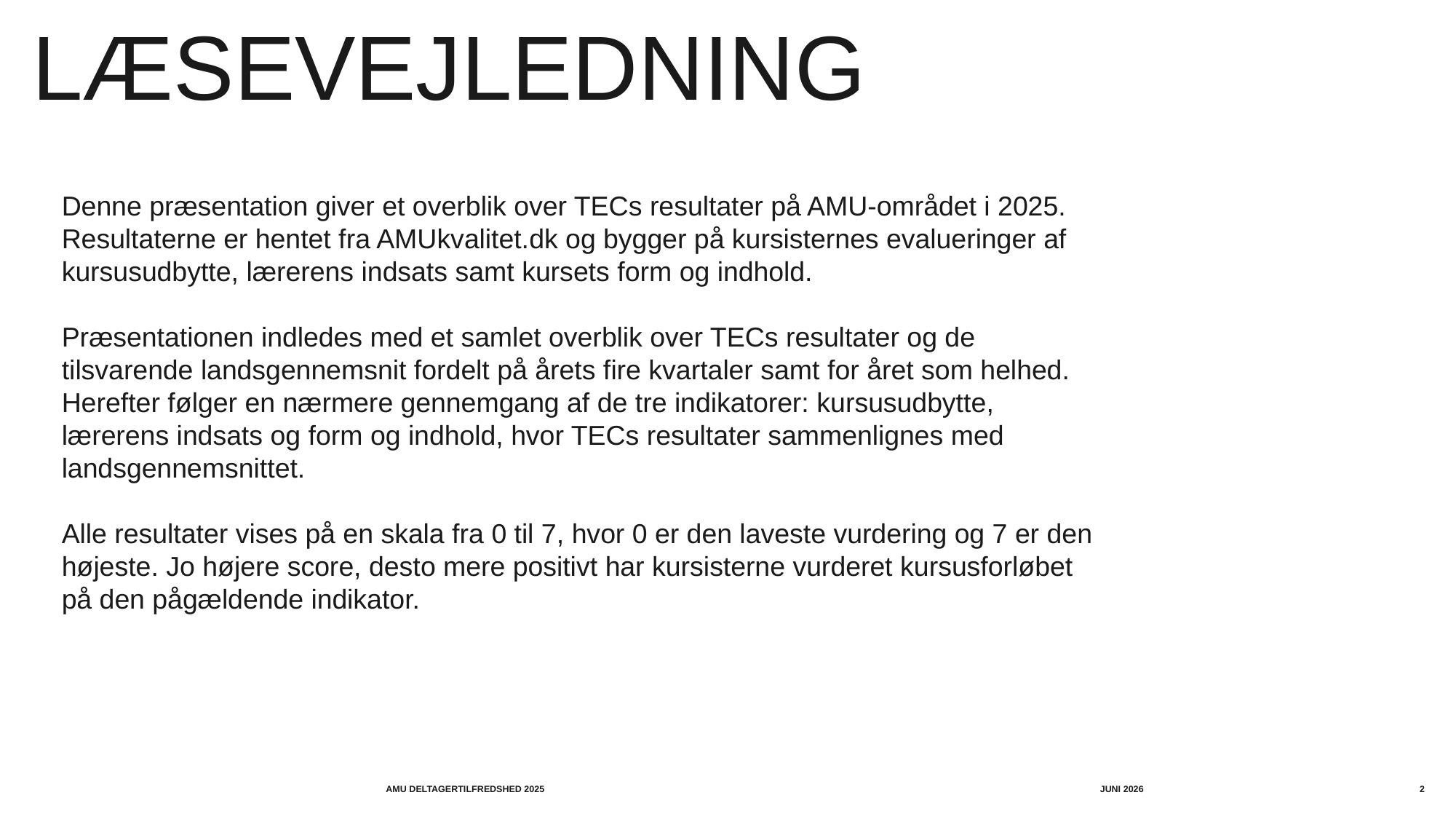

# lÆSEVEJLEDNING
Denne præsentation giver et overblik over TECs resultater på AMU-området i 2025. Resultaterne er hentet fra AMUkvalitet.dk og bygger på kursisternes evalueringer af kursusudbytte, lærerens indsats samt kursets form og indhold.

Præsentationen indledes med et samlet overblik over TECs resultater og de tilsvarende landsgennemsnit fordelt på årets fire kvartaler samt for året som helhed. Herefter følger en nærmere gennemgang af de tre indikatorer: kursusudbytte, lærerens indsats og form og indhold, hvor TECs resultater sammenlignes med landsgennemsnittet.

Alle resultater vises på en skala fra 0 til 7, hvor 0 er den laveste vurdering og 7 er den højeste. Jo højere score, desto mere positivt har kursisterne vurderet kursusforløbet på den pågældende indikator.

AMU DELTAGERTILFREDSHED 2025
juni 2026
2